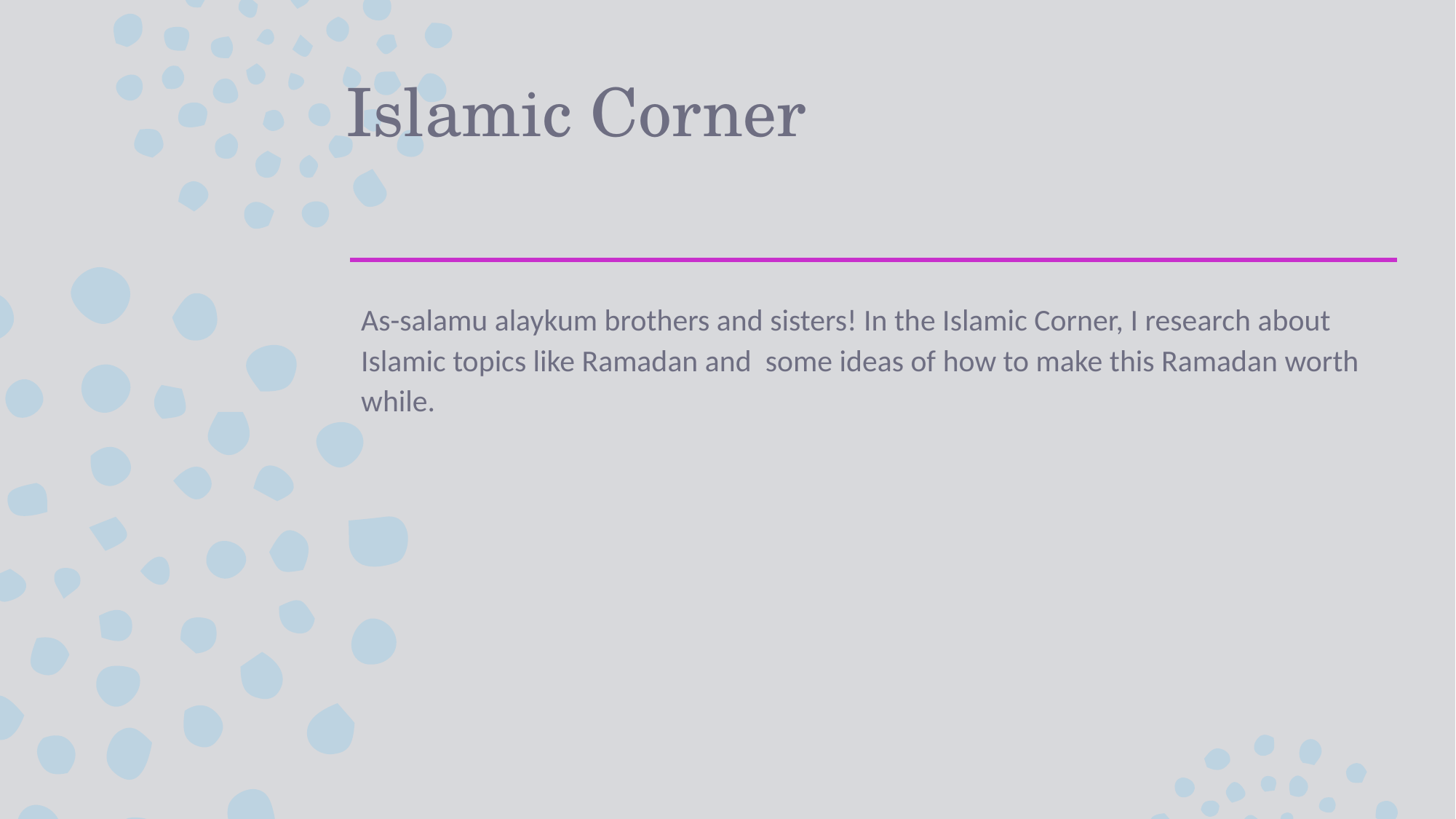

# Islamic Corner
As-salamu alaykum brothers and sisters! In the Islamic Corner, I research about Islamic topics like Ramadan and  some ideas of how to make this Ramadan worth while.